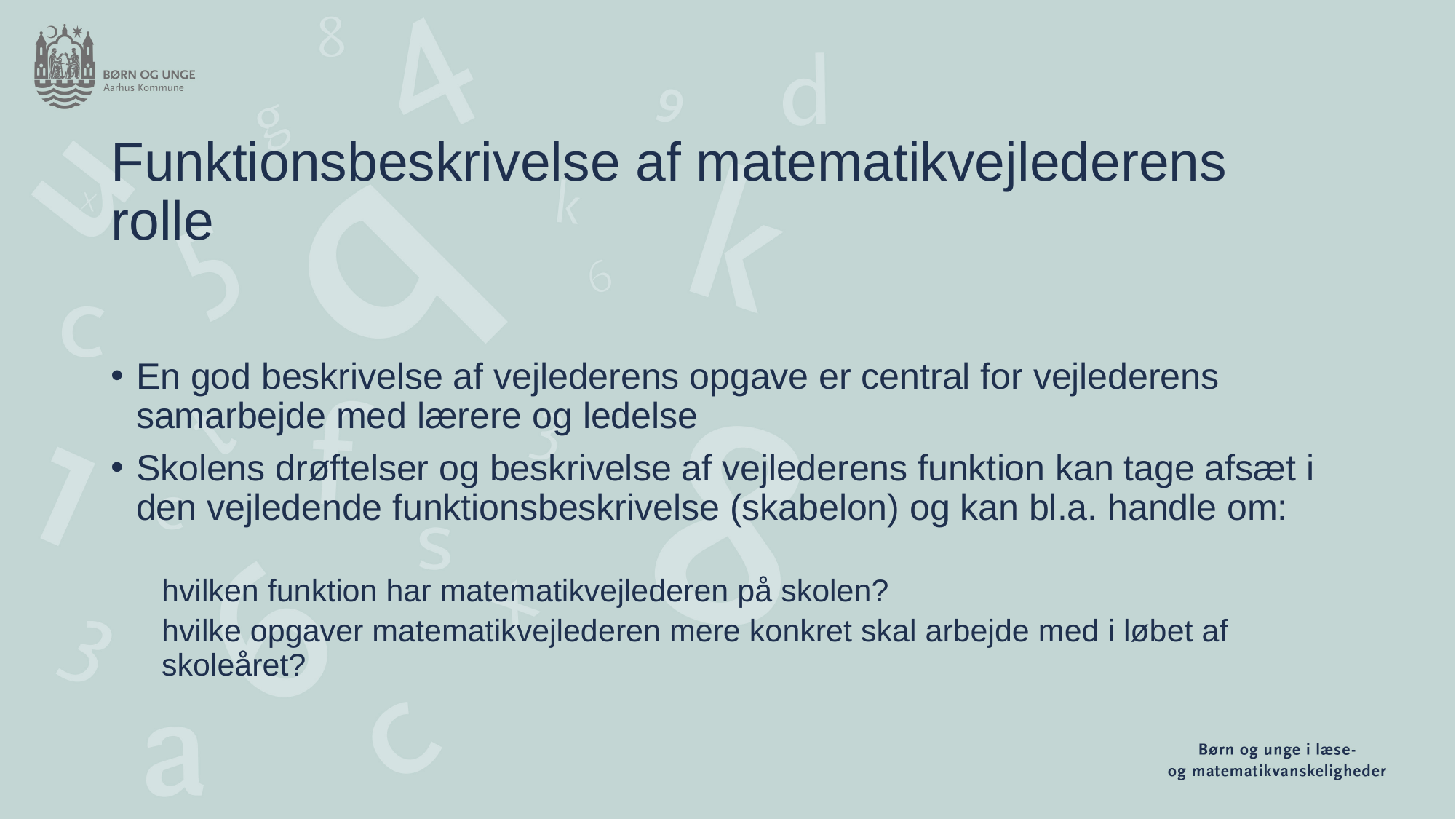

# Funktionsbeskrivelse af matematikvejlederens rolle
En god beskrivelse af vejlederens opgave er central for vejlederens samarbejde med lærere og ledelse
Skolens drøftelser og beskrivelse af vejlederens funktion kan tage afsæt i den vejledende funktionsbeskrivelse (skabelon) og kan bl.a. handle om:

hvilken funktion har matematikvejlederen på skolen?
hvilke opgaver matematikvejlederen mere konkret skal arbejde med i løbet af skoleåret?